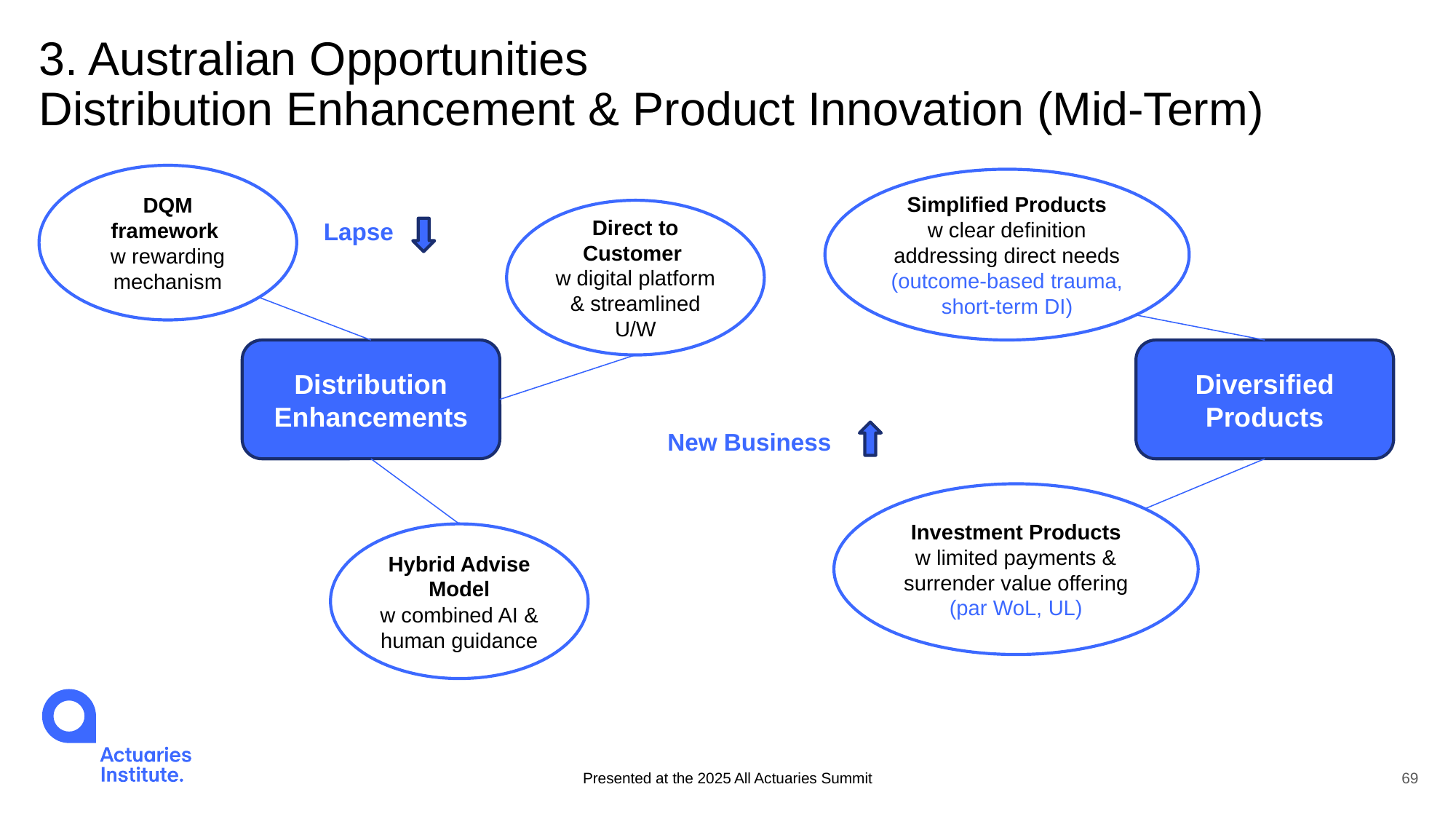

# 3. Australian Opportunities Distribution Enhancement & Product Innovation (Mid-Term)
DQM framework
w rewarding mechanism
Simplified Products
w clear definition addressing direct needs
(outcome-based trauma, short-term DI)
Direct to Customer
w digital platform & streamlined U/W
Lapse

Distribution Enhancements
Diversified Products
New Business

Investment Products
w limited payments & surrender value offering
(par WoL, UL)
Hybrid Advise Model
w combined AI & human guidance
Presented at the 2025 All Actuaries Summit
69